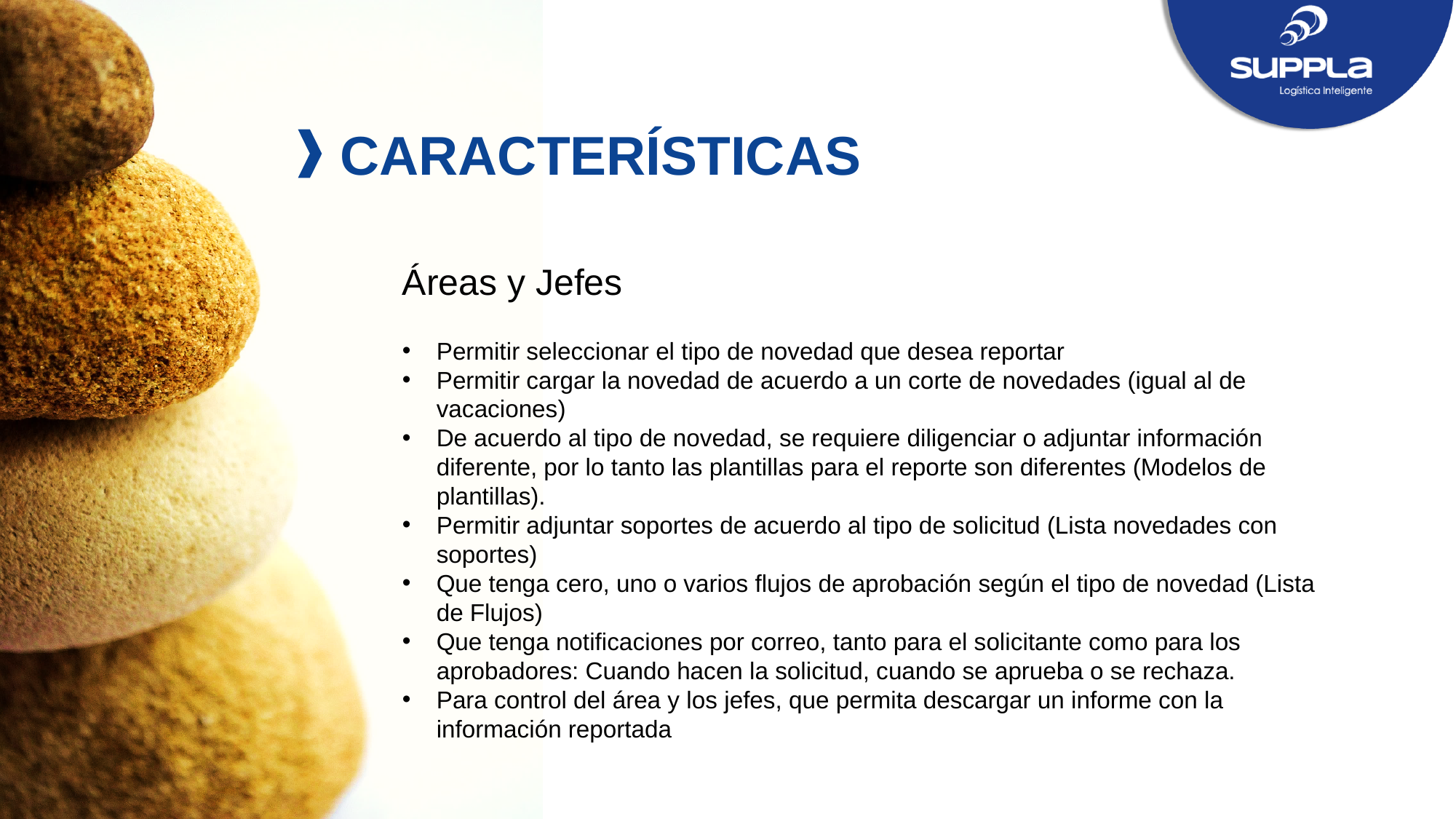

CARACTERÍSTICAS

Áreas y Jefes

Permitir seleccionar el tipo de novedad que desea reportar
Permitir cargar la novedad de acuerdo a un corte de novedades (igual al de vacaciones)
De acuerdo al tipo de novedad, se requiere diligenciar o adjuntar información diferente, por lo tanto las plantillas para el reporte son diferentes (Modelos de plantillas).
Permitir adjuntar soportes de acuerdo al tipo de solicitud (Lista novedades con soportes)
Que tenga cero, uno o varios flujos de aprobación según el tipo de novedad (Lista de Flujos)
Que tenga notificaciones por correo, tanto para el solicitante como para los aprobadores: Cuando hacen la solicitud, cuando se aprueba o se rechaza.
Para control del área y los jefes, que permita descargar un informe con la información reportada